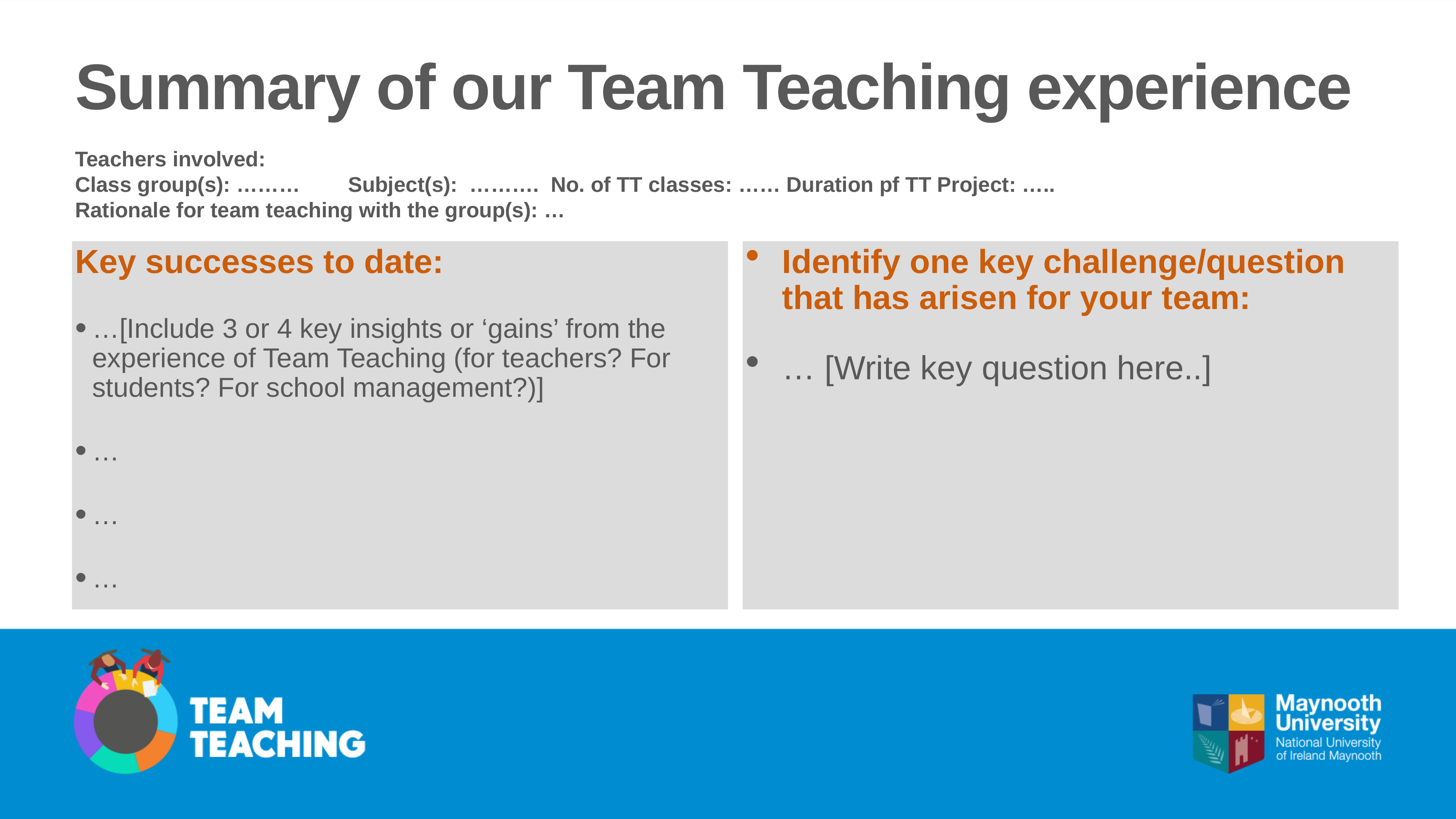

# Summary of our Team Teaching experience
Teachers involved:
Class group(s): ………	Subject(s):  ……….  No. of TT classes: …… Duration pf TT Project: …..
Rationale for team teaching with the group(s): …
Key successes to date:
…[Include 3 or 4 key insights or ‘gains’ from the experience of Team Teaching (for teachers? For students? For school management?)]
…
…
…

Identify one key challenge/question that has arisen for your team:
… [Write key question here..]